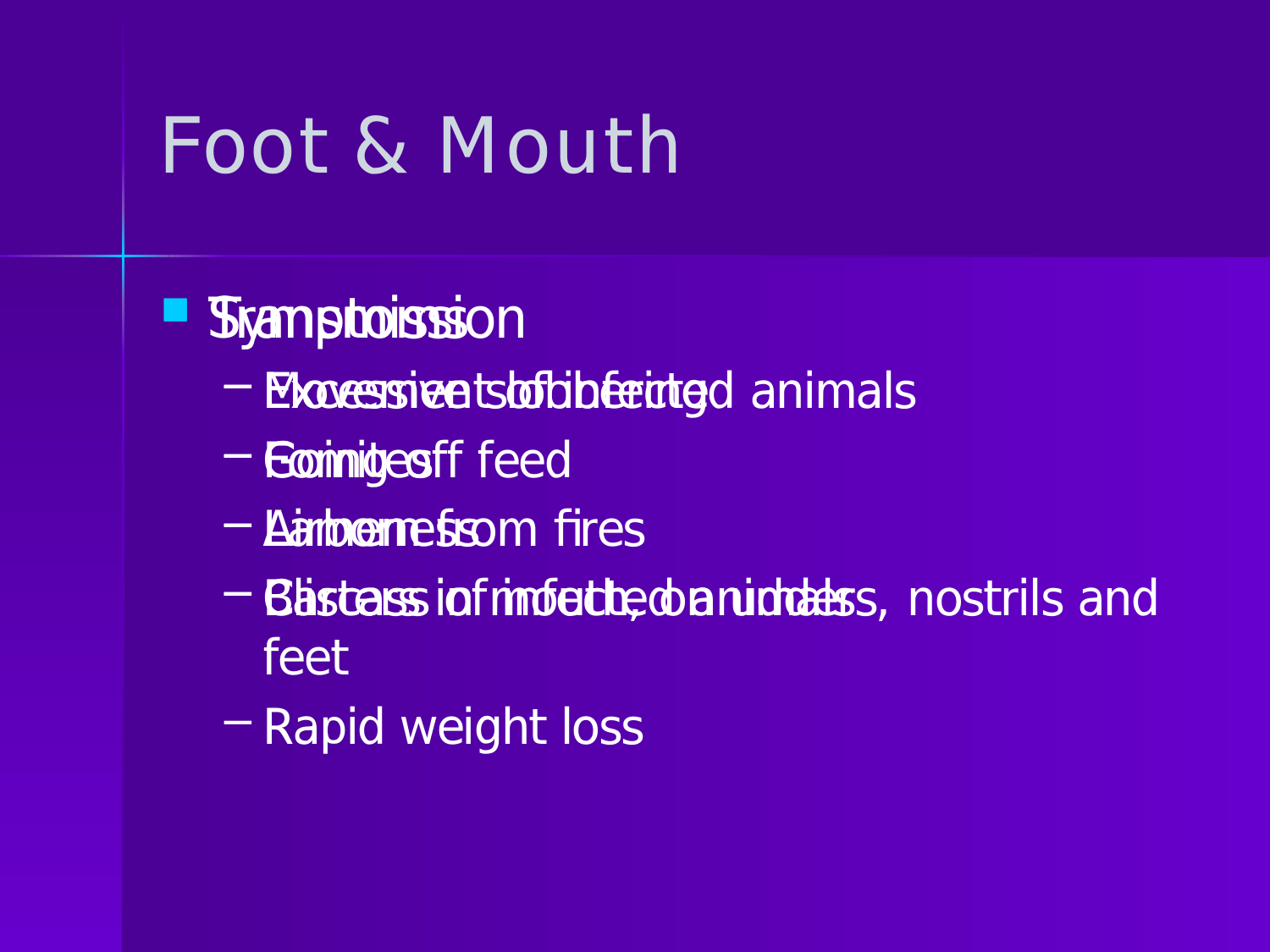

# Foot & Mouth
Symptoms
Excessive slobbering
Going off feed
Lameness
Blisters in mouth, on udders, nostrils and feet
Rapid weight loss
Transmission
Movement of infected animals
Fomites
Airborn from fires
Carcass of infected animals